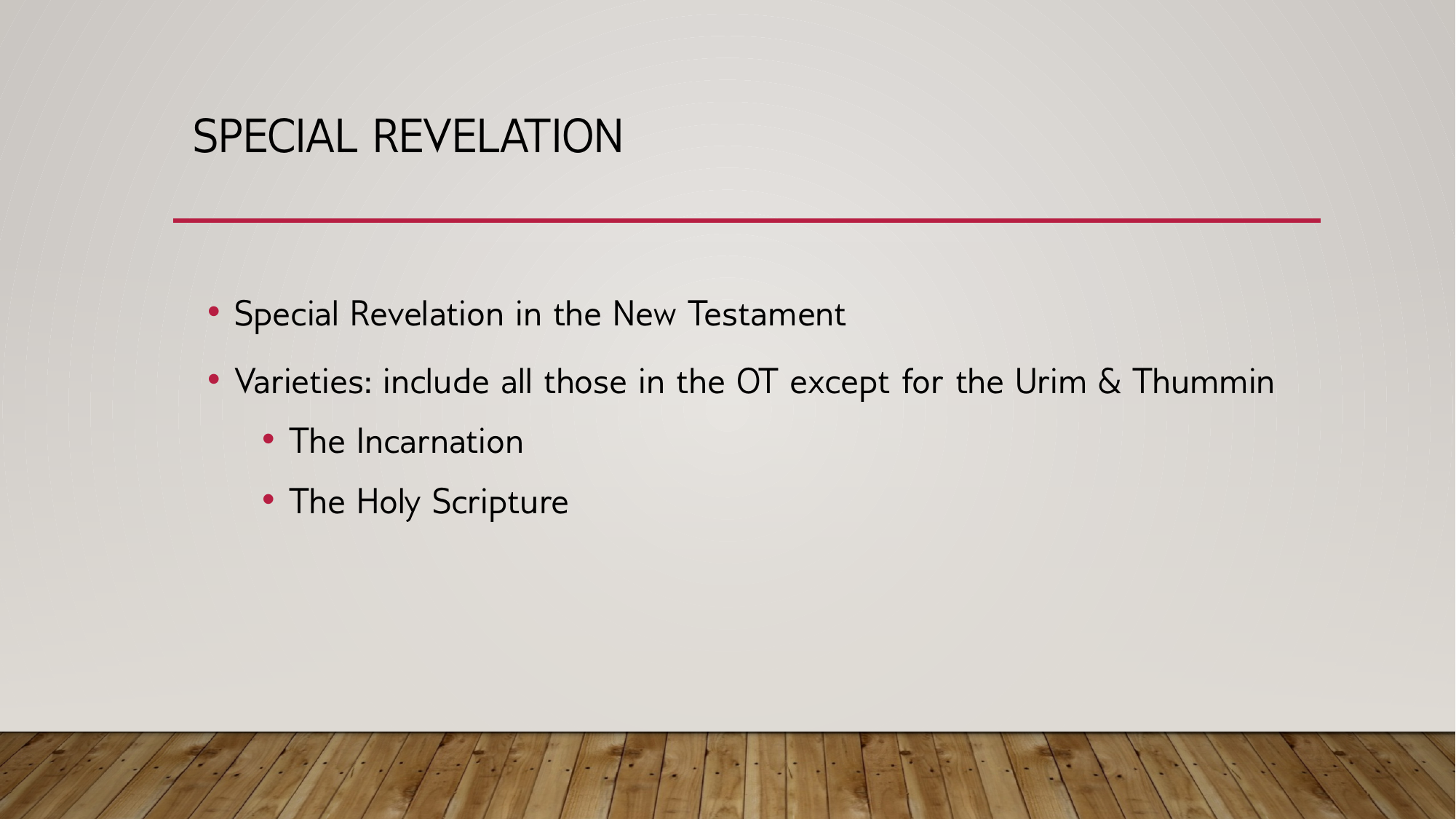

# Special Revelation
Special Revelation in the New Testament
Varieties: include all those in the OT except for the Urim & Thummin
The Incarnation
The Holy Scripture